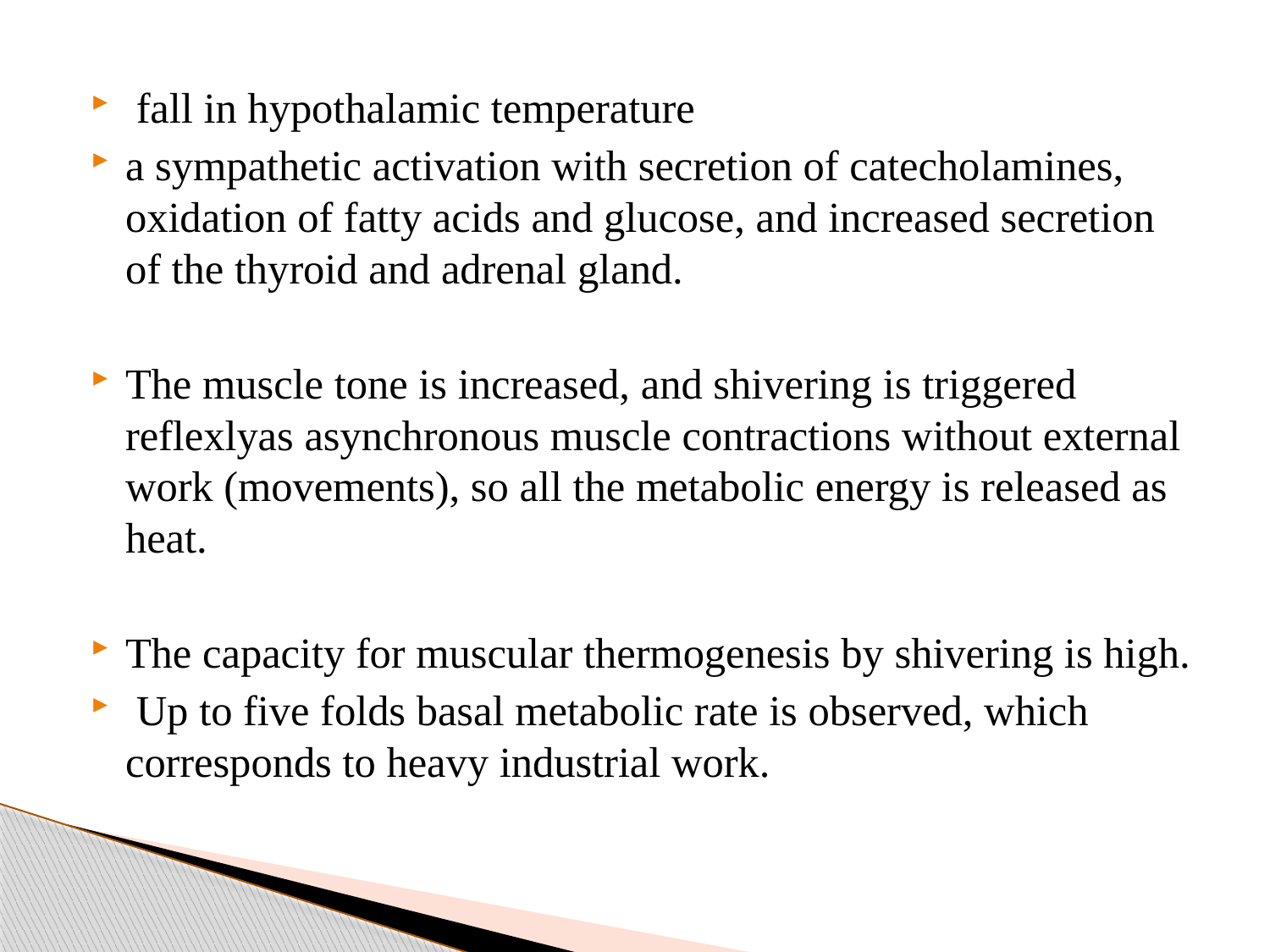

fall in hypothalamic temperature
a sympathetic activation with secretion of catecholamines, oxidation of fatty acids and glucose, and increased secretion of the thyroid and adrenal gland.

The muscle tone is increased, and shivering is triggered reflexlyas asynchronous muscle contractions without external work (movements), so all the metabolic energy is released as heat.

The capacity for muscular thermogenesis by shivering is high.
 Up to five folds basal metabolic rate is observed, which corresponds to heavy industrial work.